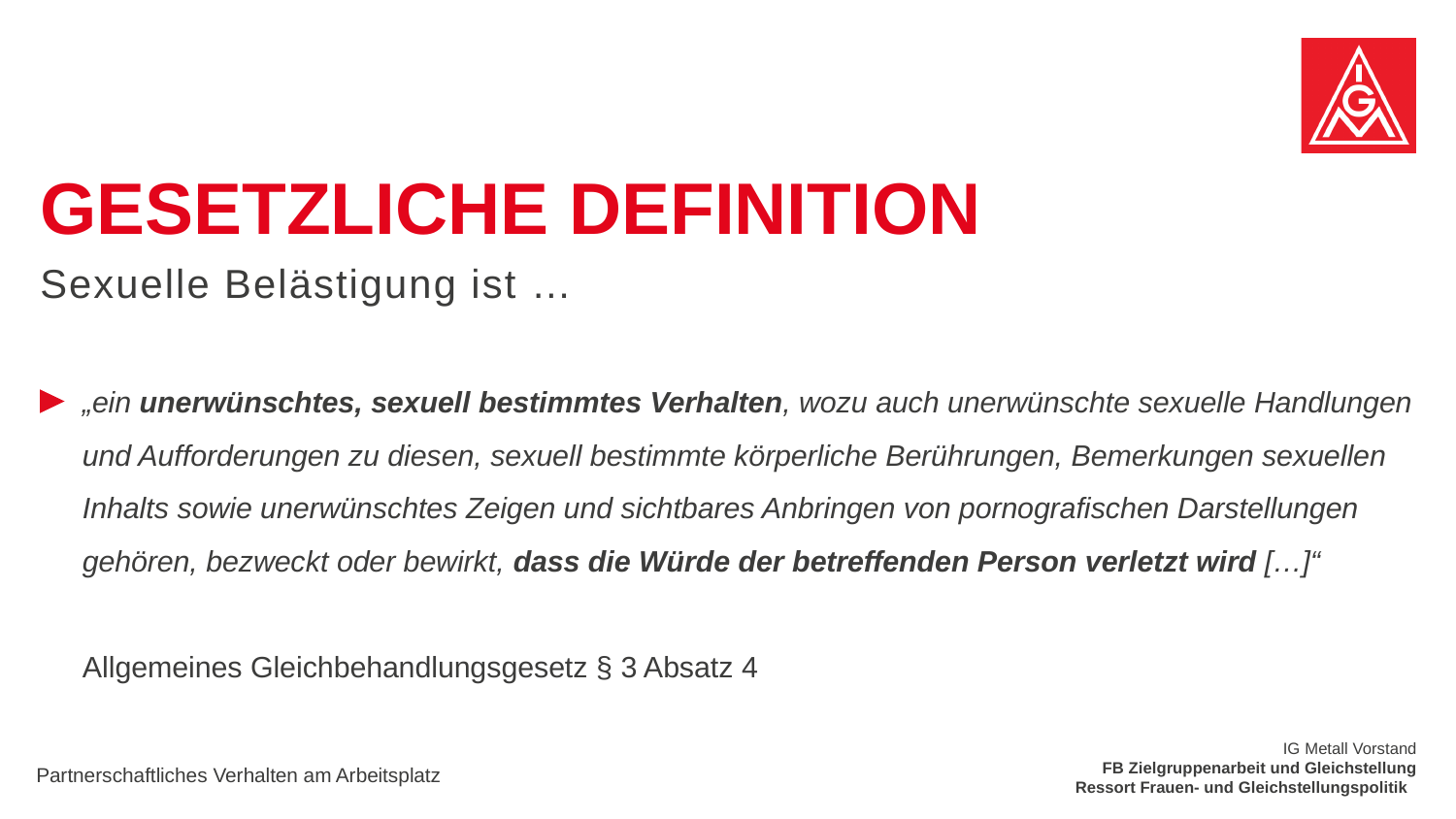

# Gesetzliche Definition
Sexuelle Belästigung ist …
„ein unerwünschtes, sexuell bestimmtes Verhalten, wozu auch unerwünschte sexuelle Handlungen und Aufforderungen zu diesen, sexuell bestimmte körperliche Berührungen, Bemerkungen sexuellen Inhalts sowie unerwünschtes Zeigen und sichtbares Anbringen von pornografischen Darstellungen gehören, bezweckt oder bewirkt, dass die Würde der betreffenden Person verletzt wird […]“
Allgemeines Gleichbehandlungsgesetz § 3 Absatz 4